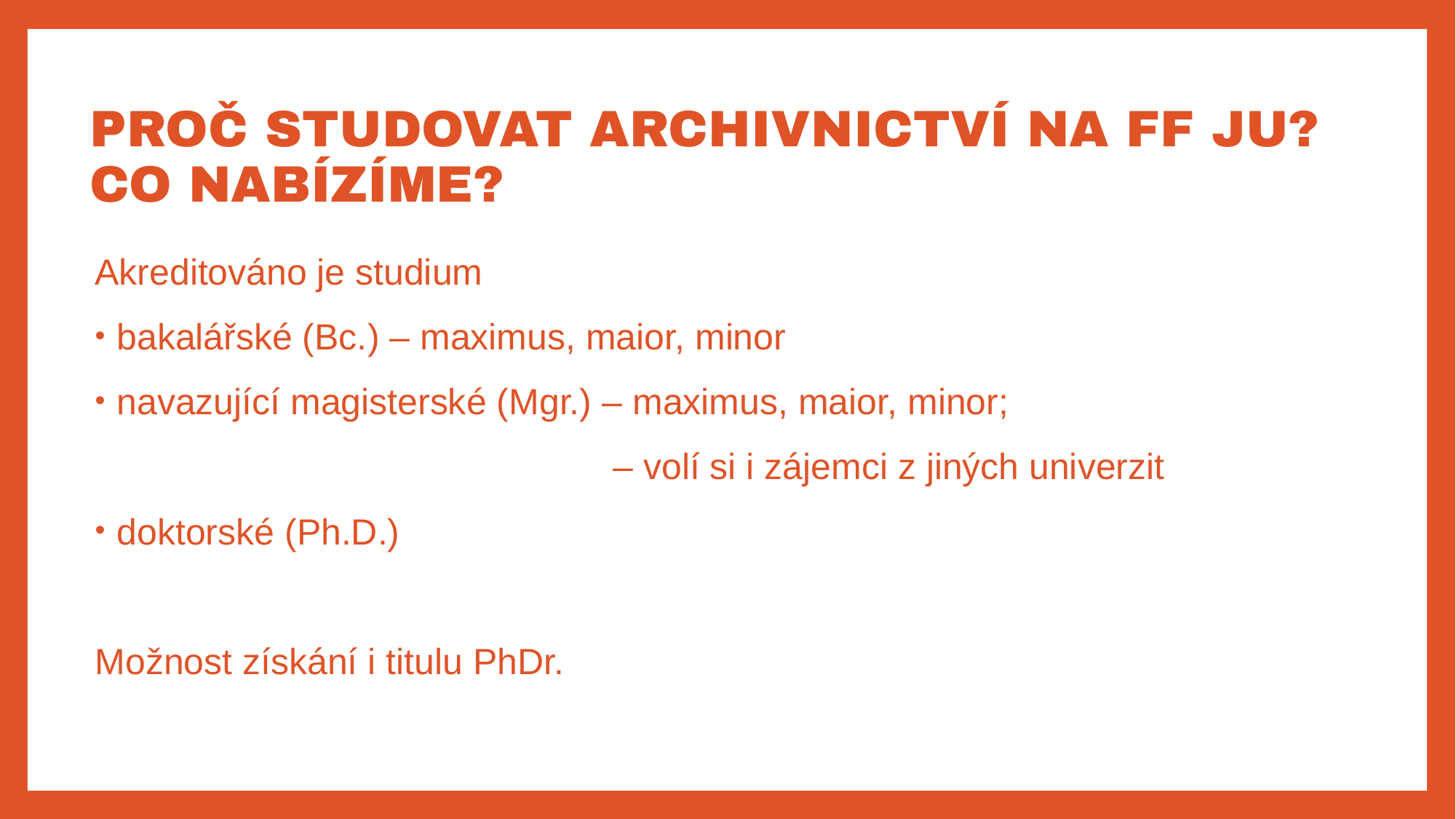

# Proč studovat archivnictví na FF JU? Co nabízíme?
Akreditováno je studium
bakalářské (Bc.) – maximus, maior, minor
navazující magisterské (Mgr.) – maximus, maior, minor;
				        – volí si i zájemci z jiných univerzit
doktorské (Ph.D.)

Možnost získání i titulu PhDr.